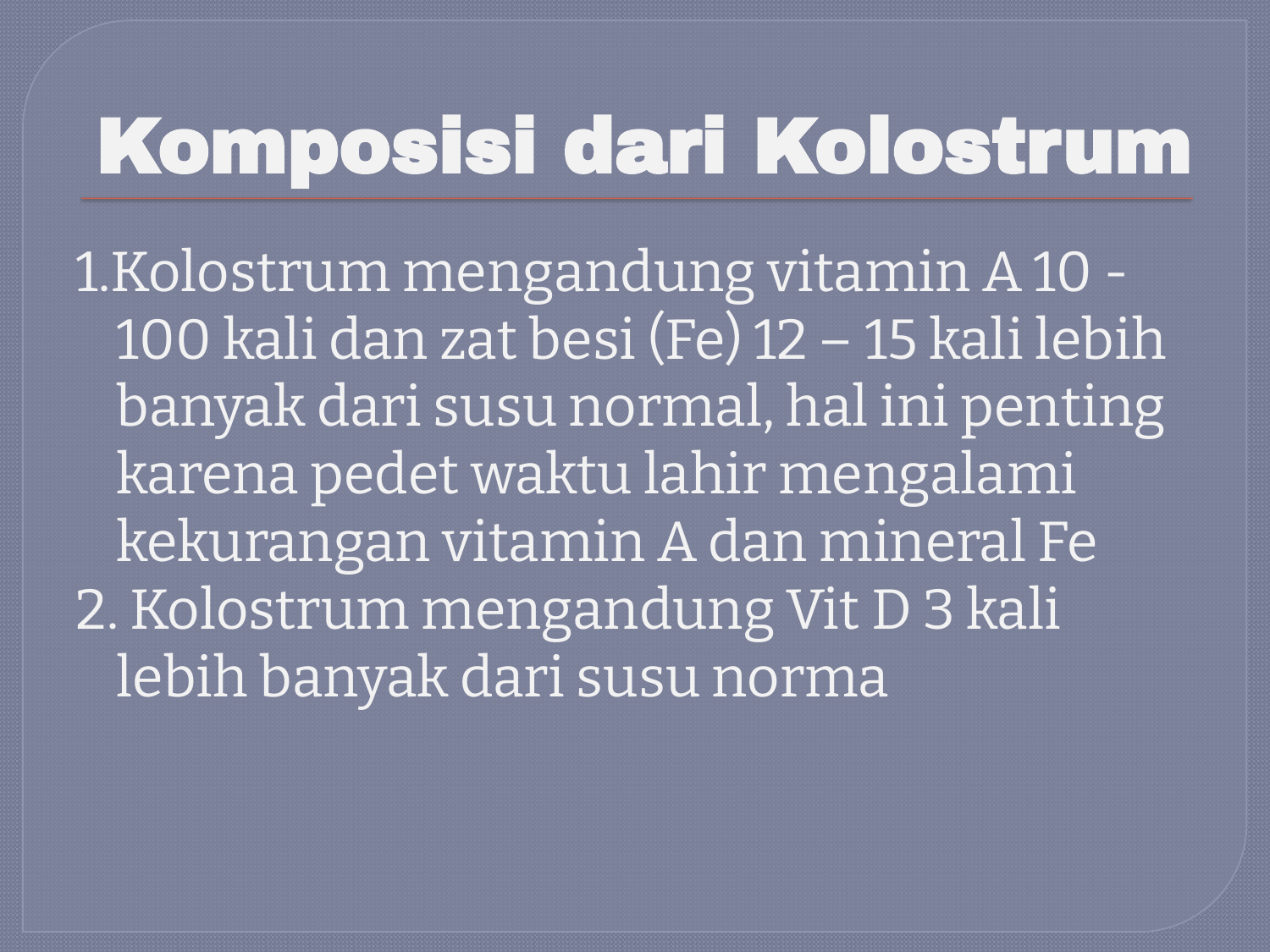

# Komposisi dari Kolostrum
1.Kolostrum mengandung vitamin A 10 -100 kali dan zat besi (Fe) 12 – 15 kali lebih banyak dari susu normal, hal ini penting karena pedet waktu lahir mengalami kekurangan vitamin A dan mineral Fe
2. Kolostrum mengandung Vit D 3 kali lebih banyak dari susu norma